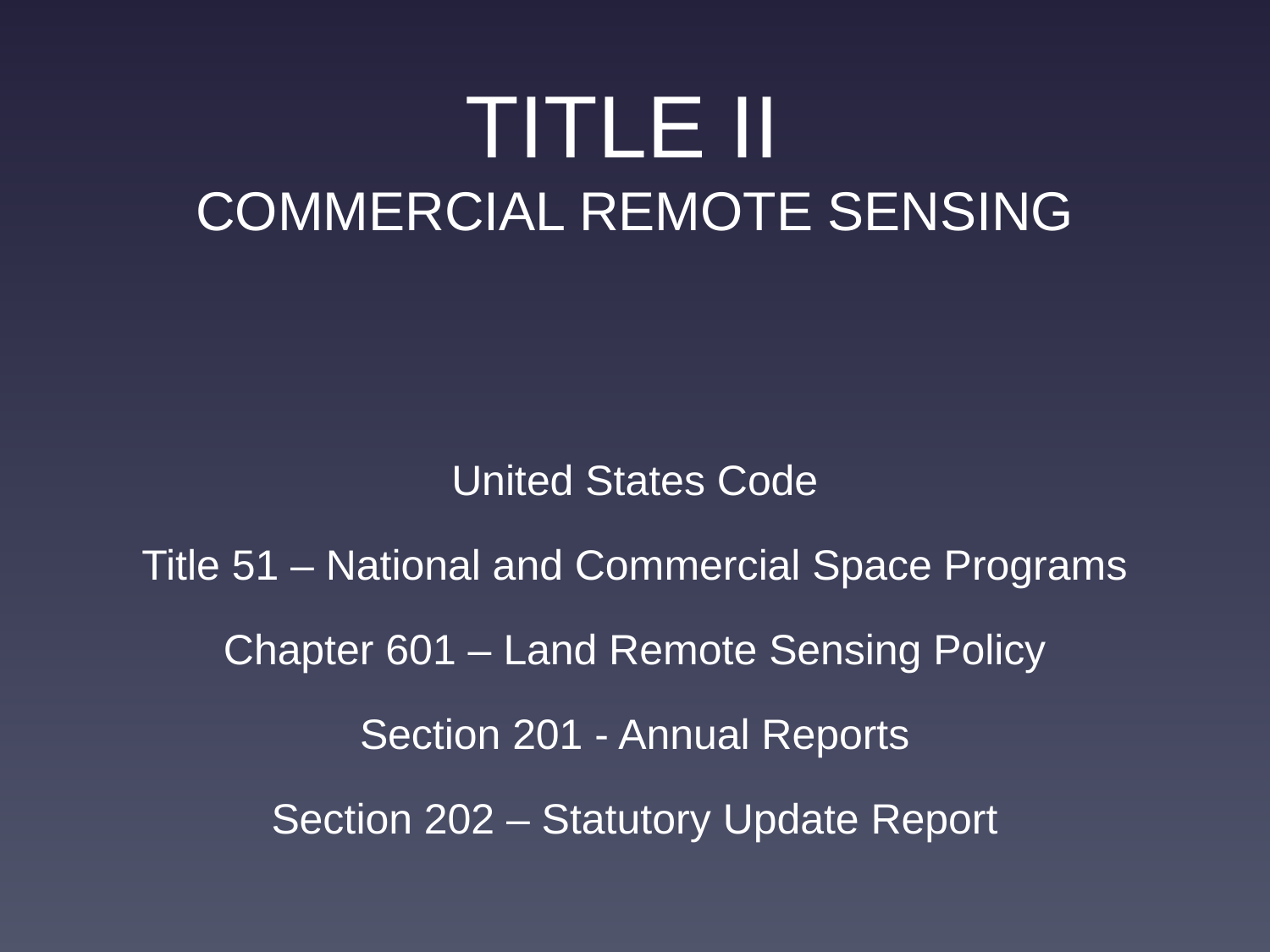

# Title II Commercial Remote Sensing
United States Code
Title 51 – National and Commercial Space Programs
Chapter 601 – Land Remote Sensing Policy
Section 201 - Annual Reports
Section 202 – Statutory Update Report